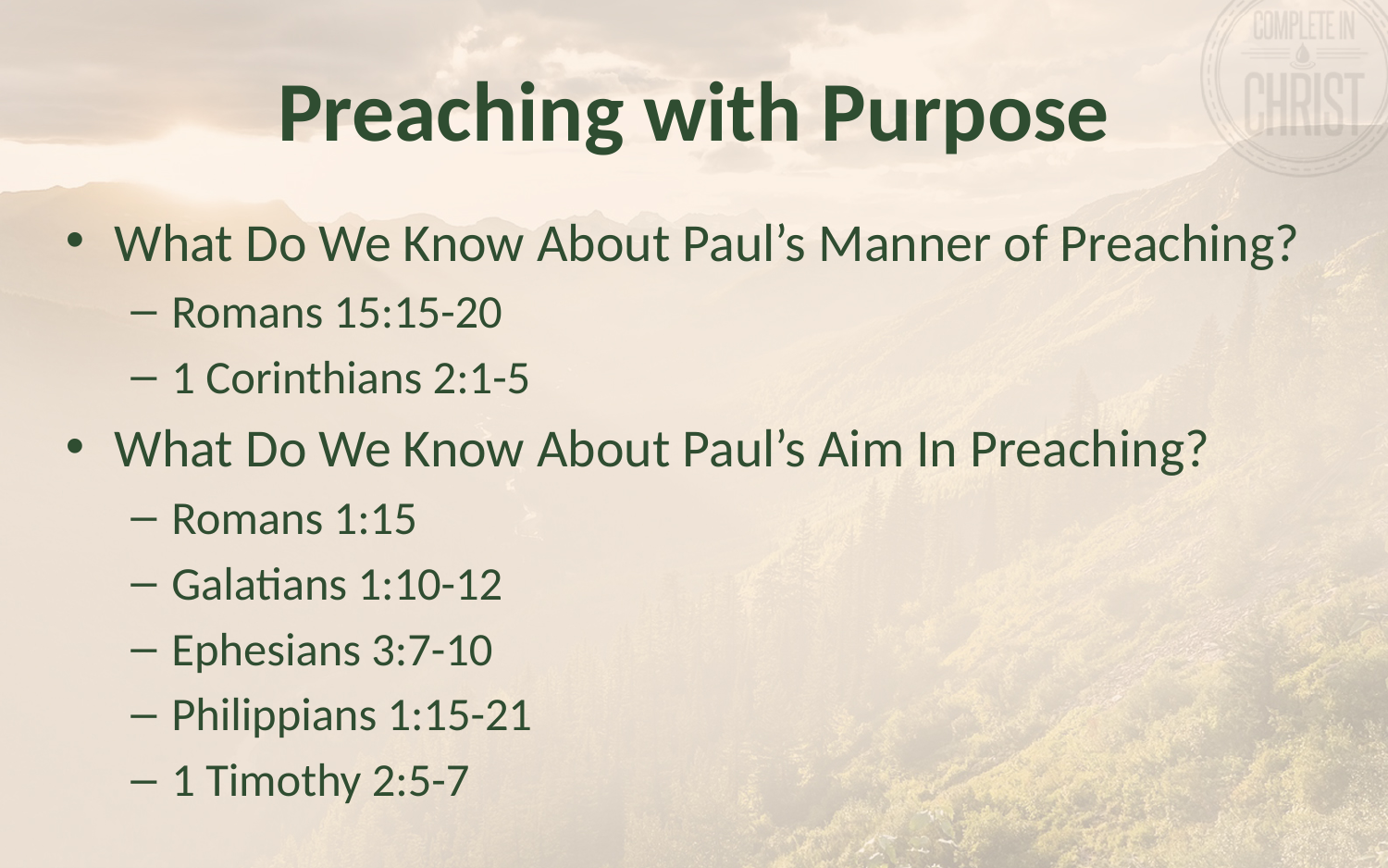

# Preaching with Purpose
What Do We Know About Paul’s Manner of Preaching?
Romans 15:15-20
1 Corinthians 2:1-5
What Do We Know About Paul’s Aim In Preaching?
Romans 1:15
Galatians 1:10-12
Ephesians 3:7-10
Philippians 1:15-21
1 Timothy 2:5-7